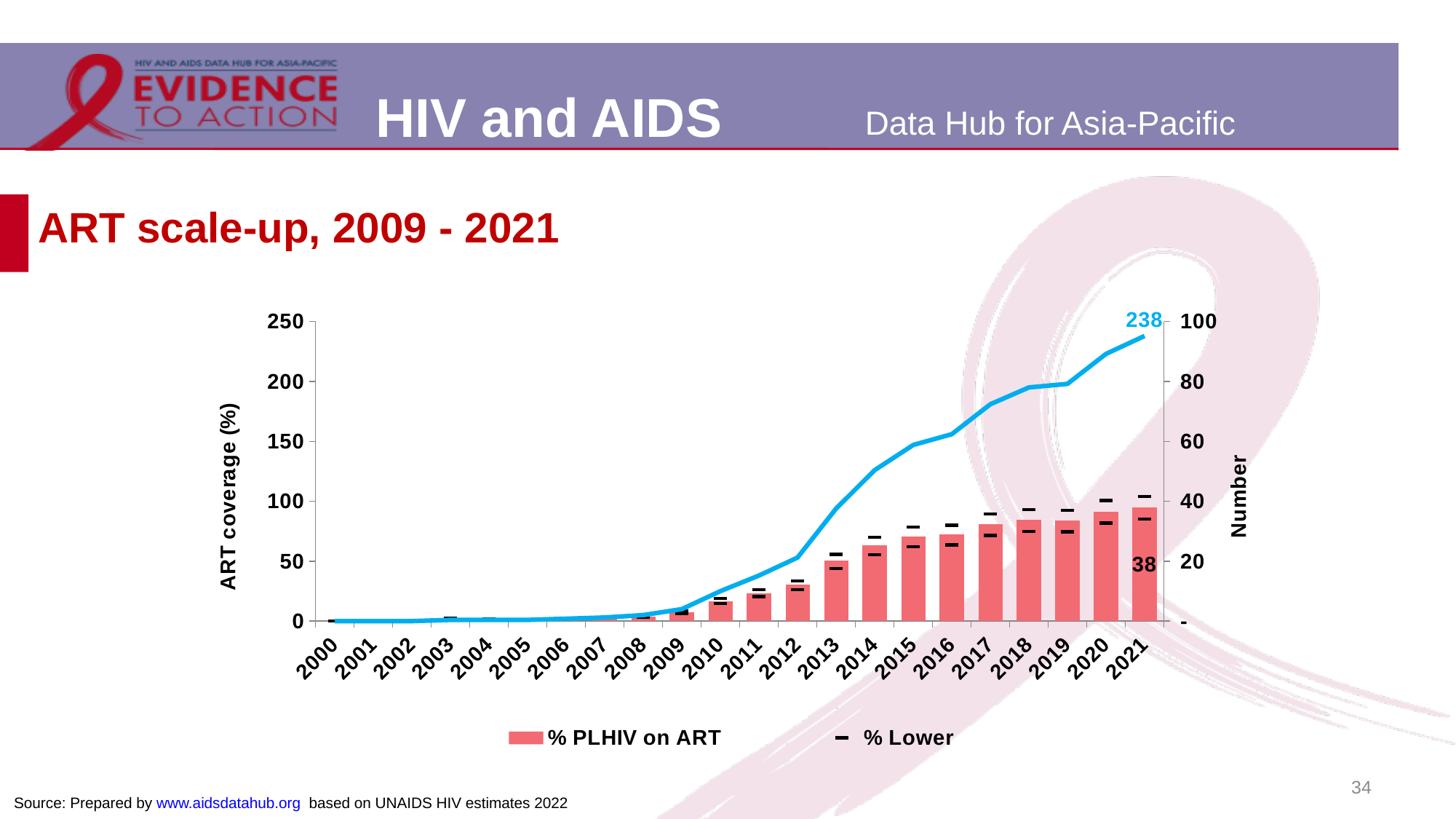

# ART scale-up, 2009 - 2021

### Chart

| Category | % PLHIV on ART |  Number of people on ART  | % Lower | %Upper |
|---|---|---|---|---|
| 2000 | 0.0 | 0.0 | 0.0 | 0.0 |
| 2001 | 0.0 | 0.0 | 0.0 | 0.0 |
| 2002 | 0.0 | 0.0 | 0.0 | 0.0 |
| 2003 | 0.826446 | 1.0 | 0.710334 | 0.956219 |
| 2004 | 0.591716 | 1.0 | 0.504184 | 0.679248 |
| 2005 | 0.46729 | 1.0 | 0.403966 | 0.537165 |
| 2006 | 0.796813 | 2.0 | 0.692053 | 0.907922 |
| 2007 | 1.067616 | 3.0 | 0.92704 | 1.211991 |
| 2008 | 1.602564 | 5.0 | 1.397107 | 1.813157 |
| 2009 | 2.915452 | 10.0 | 2.541458 | 3.272446 |
| 2010 | 6.684492 | 25.0 | 5.844462 | 7.488776 |
| 2011 | 9.336609 | 38.0 | 8.143725 | 10.414792 |
| 2012 | 12.100457 | 53.0 | 10.553367 | 13.454161 |
| 2013 | 20.08547 | 94.0 | 17.553327 | 22.274271 |
| 2014 | 25.352113 | 126.0 | 22.189475 | 28.055658 |
| 2015 | 28.269231 | 147.0 | 24.844305 | 31.367974 |
| 2016 | 28.888889 | 156.0 | 25.411523 | 31.99177 |
| 2017 | 32.321429 | 181.0 | 28.569835 | 35.726722 |
| 2018 | 33.737024 | 195.0 | 29.943068 | 37.239137 |
| 2019 | 33.502538 | 198.0 | 29.817826 | 36.903811 |
| 2020 | 36.617406 | 223.0 | 32.709144 | 40.225032 |
| 2021 | 38.019169 | 238.0 | 34.010758 | 41.602445 |
34
Source: Prepared by www.aidsdatahub.org  based on UNAIDS HIV estimates 2022